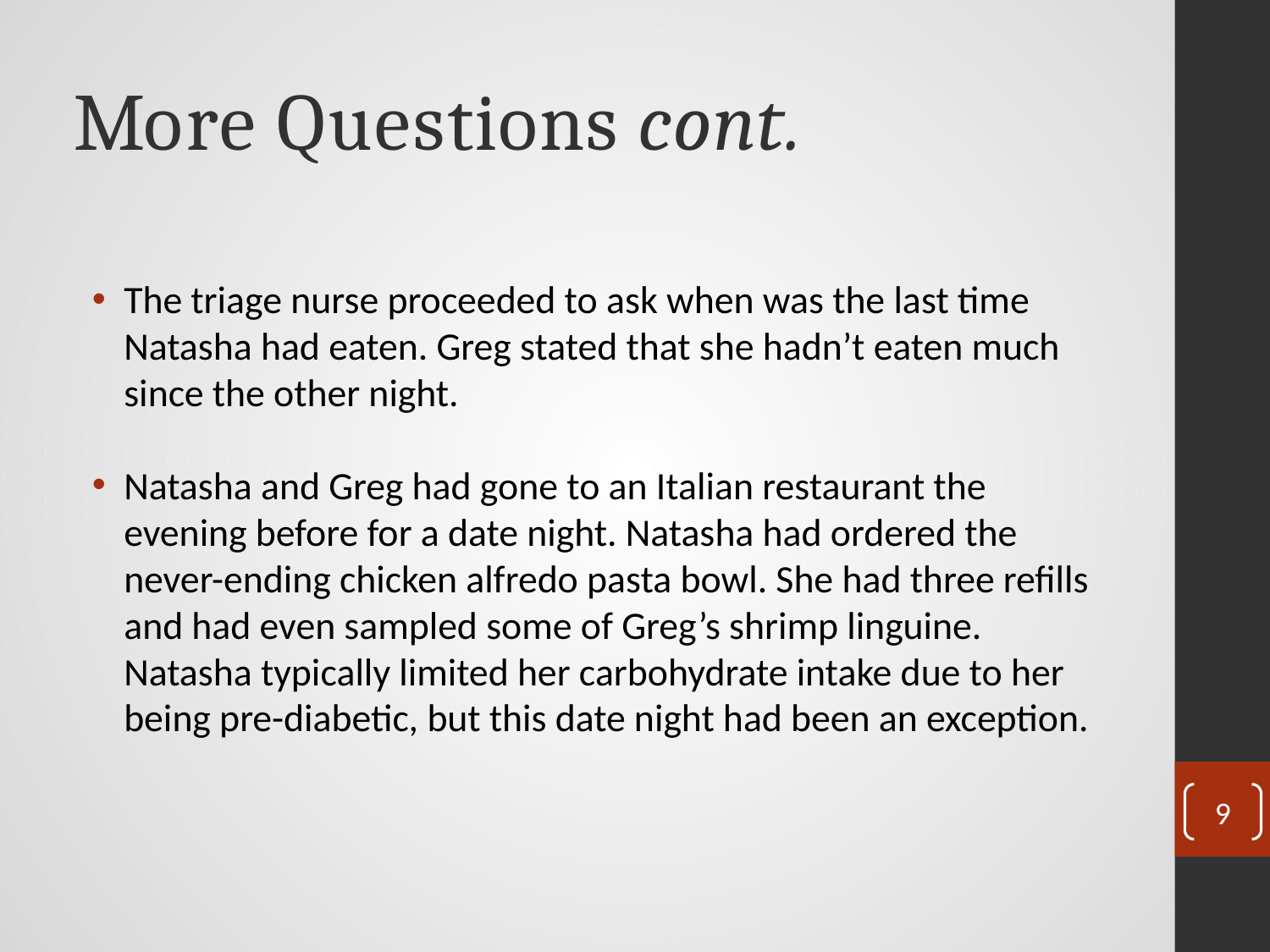

# More Questions cont.

The triage nurse proceeded to ask when was the last time Natasha had eaten. Greg stated that she hadn’t eaten much since the other night.

Natasha and Greg had gone to an Italian restaurant the evening before for a date night. Natasha had ordered the never-ending chicken alfredo pasta bowl. She had three refills and had even sampled some of Greg’s shrimp linguine. Natasha typically limited her carbohydrate intake due to her being pre-diabetic, but this date night had been an exception.
9